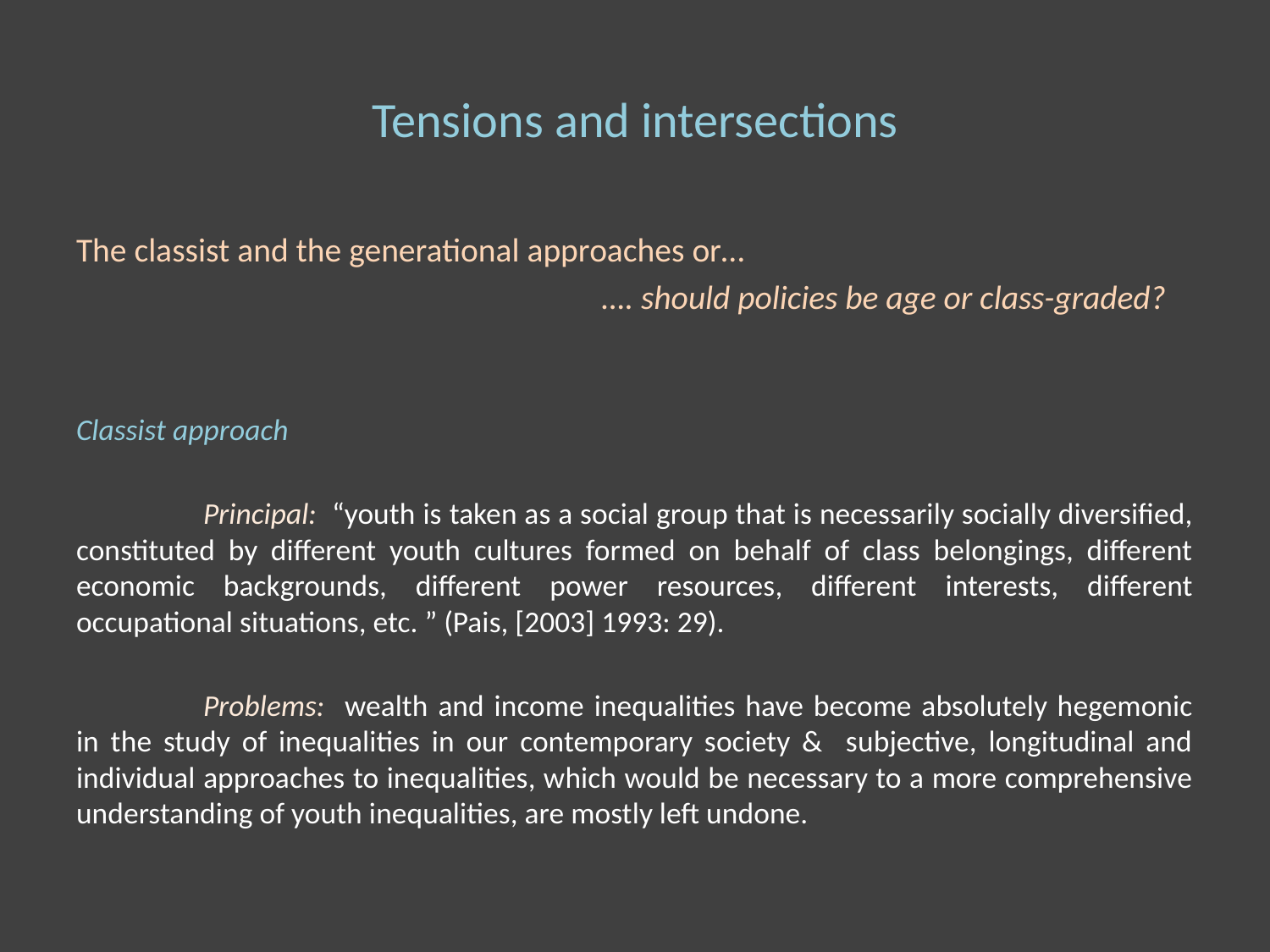

# Tensions and intersections
The classist and the generational approaches or…
                                                                     …. should policies be age or class-graded?

Classist approach

	Principal:  “youth is taken as a social group that is necessarily socially diversified, constituted by different youth cultures formed on behalf of class belongings, different economic backgrounds, different power resources, different interests, different occupational situations, etc. ” (Pais, [2003] 1993: 29).

	Problems:  wealth and income inequalities have become absolutely hegemonic in the study of inequalities in our contemporary society &  subjective, longitudinal and individual approaches to inequalities, which would be necessary to a more comprehensive understanding of youth inequalities, are mostly left undone.